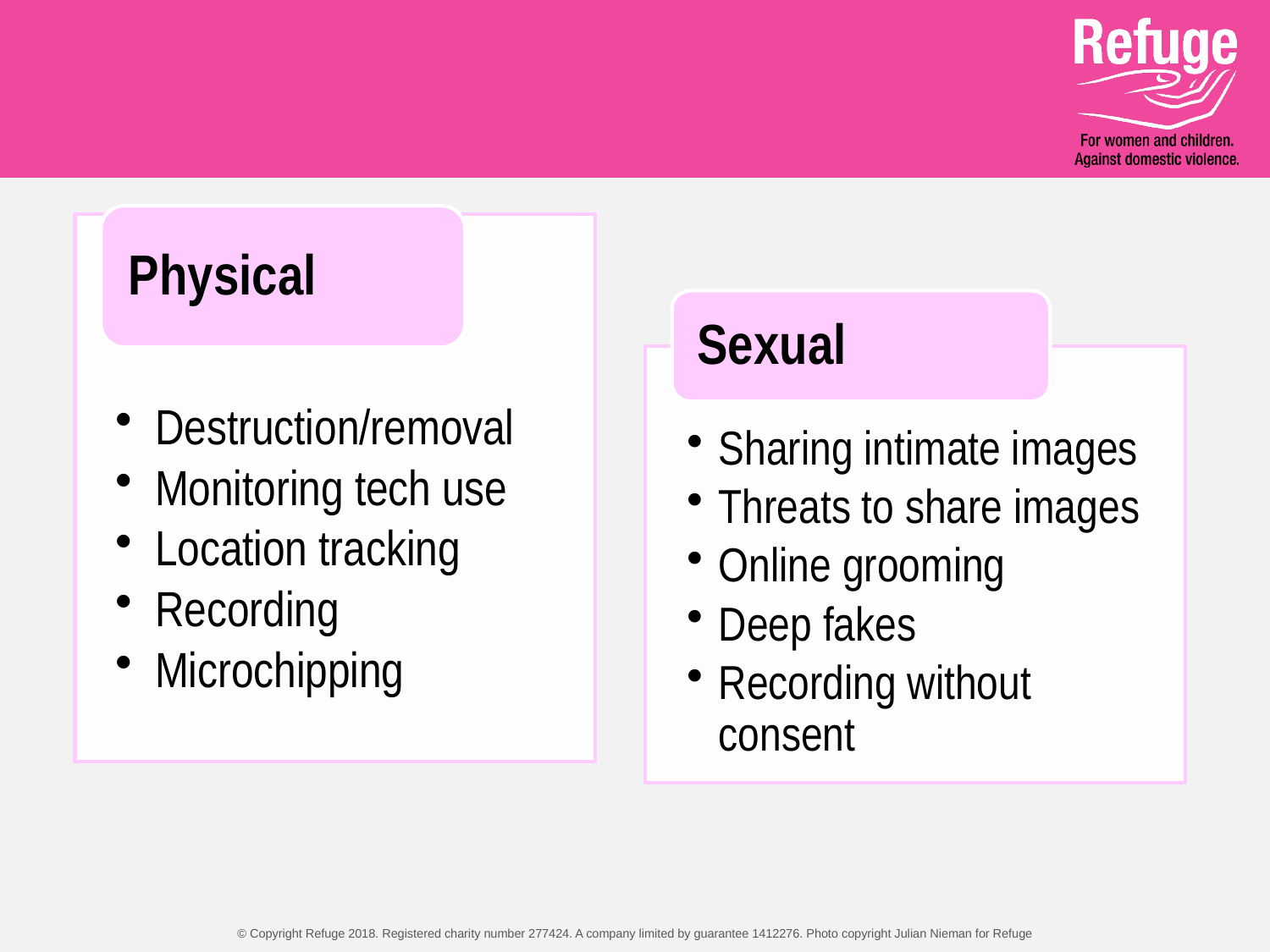

Destruction/removal
Monitoring tech use
Location tracking
Recording
Microchipping
Physical
Sharing intimate images
Threats to share images
Online grooming
Deep fakes
Recording without consent
Sexual